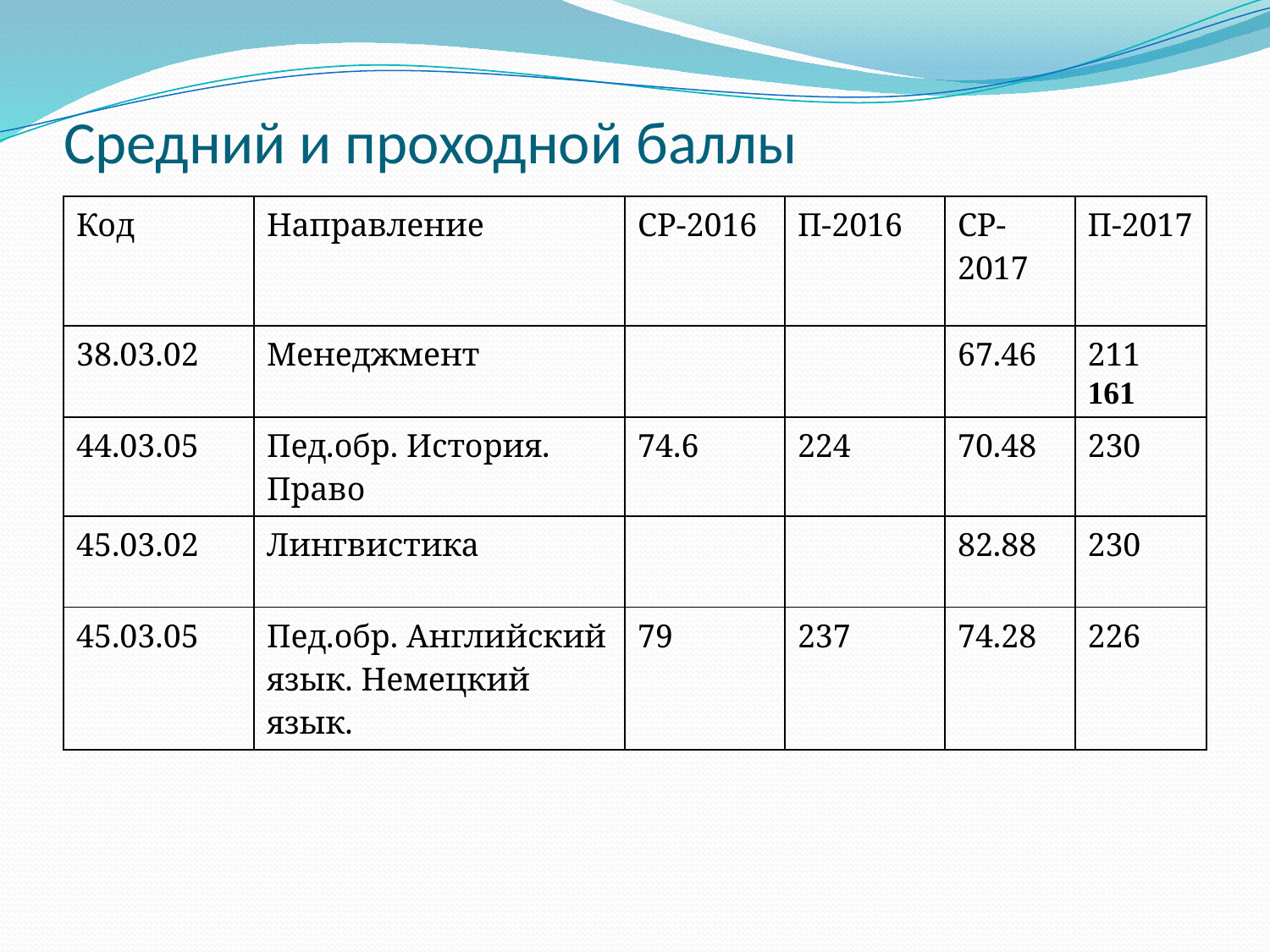

# Средний и проходной баллы
| Код | Направление | СР-2016 | П-2016 | СР-2017 | П-2017 |
| --- | --- | --- | --- | --- | --- |
| 38.03.02 | Менеджмент |  |  | 67.46 | 211 161 |
| 44.03.05 | Пед.обр. История. Право | 74.6 | 224 | 70.48 | 230 |
| 45.03.02 | Лингвистика |  |  | 82.88 | 230 |
| 45.03.05 | Пед.обр. Английский язык. Немецкий язык. | 79 | 237 | 74.28 | 226 |